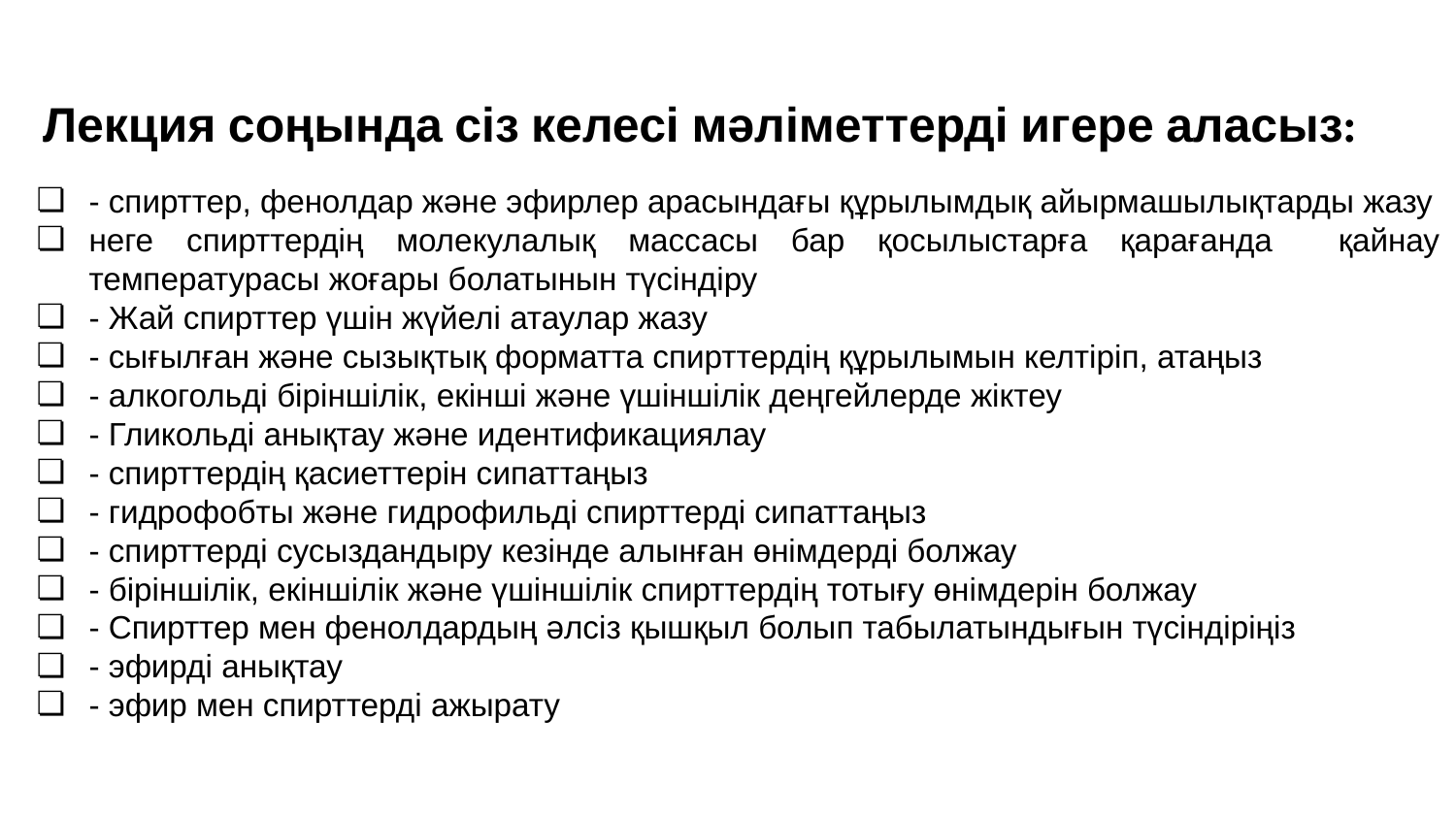

# Лекция соңында сіз келесі мәліметтерді игере аласыз:
- спирттер, фенолдар және эфирлер арасындағы құрылымдық айырмашылықтарды жазу
неге спирттердің молекулалық массасы бар қосылыстарға қарағанда  қайнау температурасы жоғары болатынын түсіндіру
- Жай спирттер үшін жүйелі атаулар жазу
- сығылған және сызықтық форматта спирттердің құрылымын келтіріп, атаңыз
- алкогольді біріншілік, екінші және үшіншілік деңгейлерде жіктеу
- Гликольді анықтау және идентификациялау
- спирттердің қасиеттерін сипаттаңыз
- гидрофобты және гидрофильді спирттерді сипаттаңыз
- спирттерді сусыздандыру кезінде алынған өнімдерді болжау
- біріншілік, екіншілік және үшіншілік спирттердің тотығу өнімдерін болжау
- Спирттер мен фенолдардың әлсіз қышқыл болып табылатындығын түсіндіріңіз
- эфирді анықтау
- эфир мен спирттерді ажырату